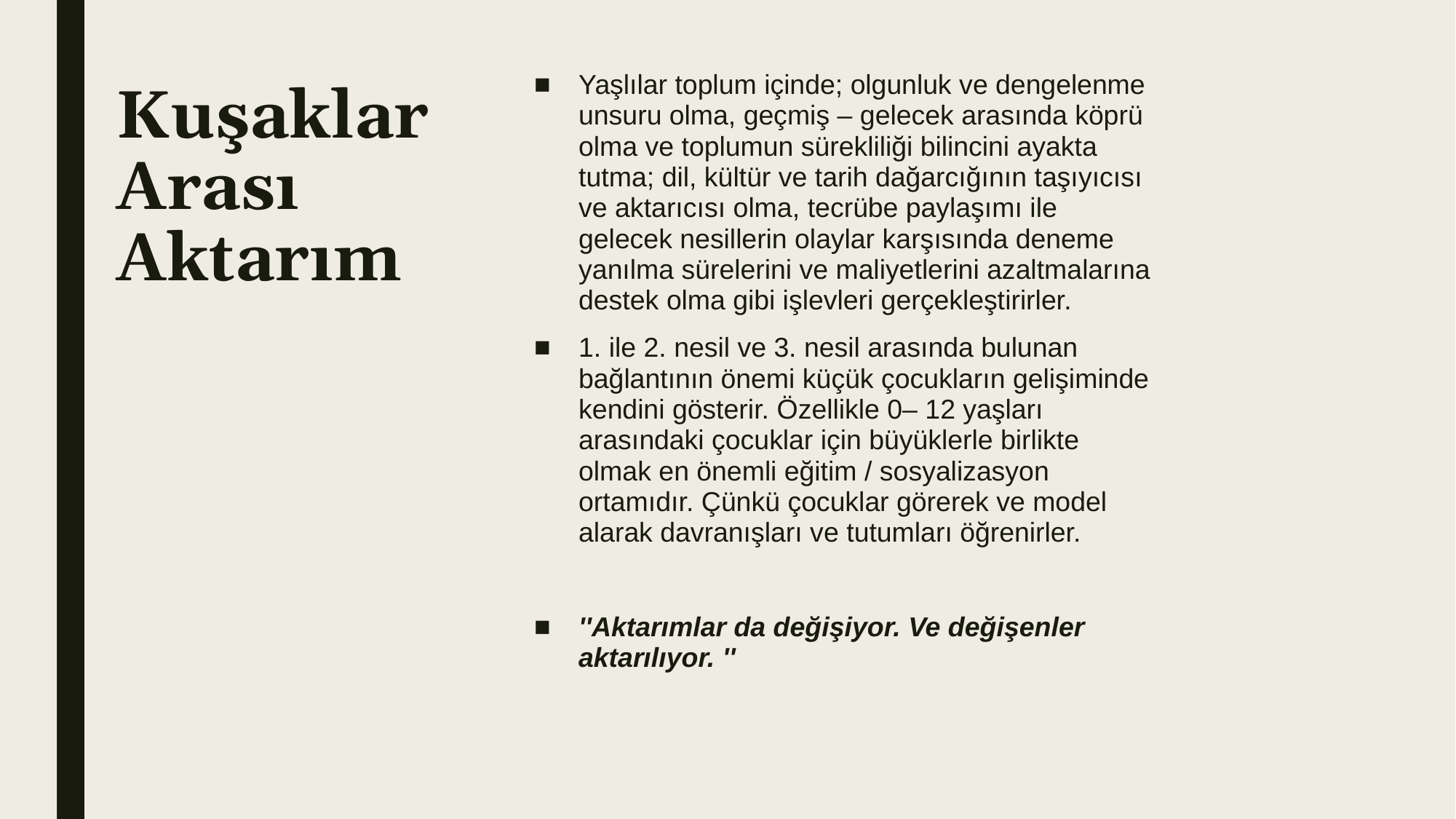

Yaşlılar toplum içinde; olgunluk ve dengelenme unsuru olma, geçmiş – gelecek arasında köprü olma ve toplumun sürekliliği bilincini ayakta tutma; dil, kültür ve tarih dağarcığının taşıyıcısı ve aktarıcısı olma, tecrübe paylaşımı ile gelecek nesillerin olaylar karşısında deneme yanılma sürelerini ve maliyetlerini azaltmalarına destek olma gibi işlevleri gerçekleştirirler.
1. ile 2. nesil ve 3. nesil arasında bulunan bağlantının önemi küçük çocukların gelişiminde kendini gösterir. Özellikle 0– 12 yaşları arasındaki çocuklar için büyüklerle birlikte olmak en önemli eğitim / sosyalizasyon ortamıdır. Çünkü çocuklar görerek ve model alarak davranışları ve tutumları öğrenirler.

''Aktarımlar da değişiyor. Ve değişenler aktarılıyor. ''

# Kuşaklar Arası Aktarım